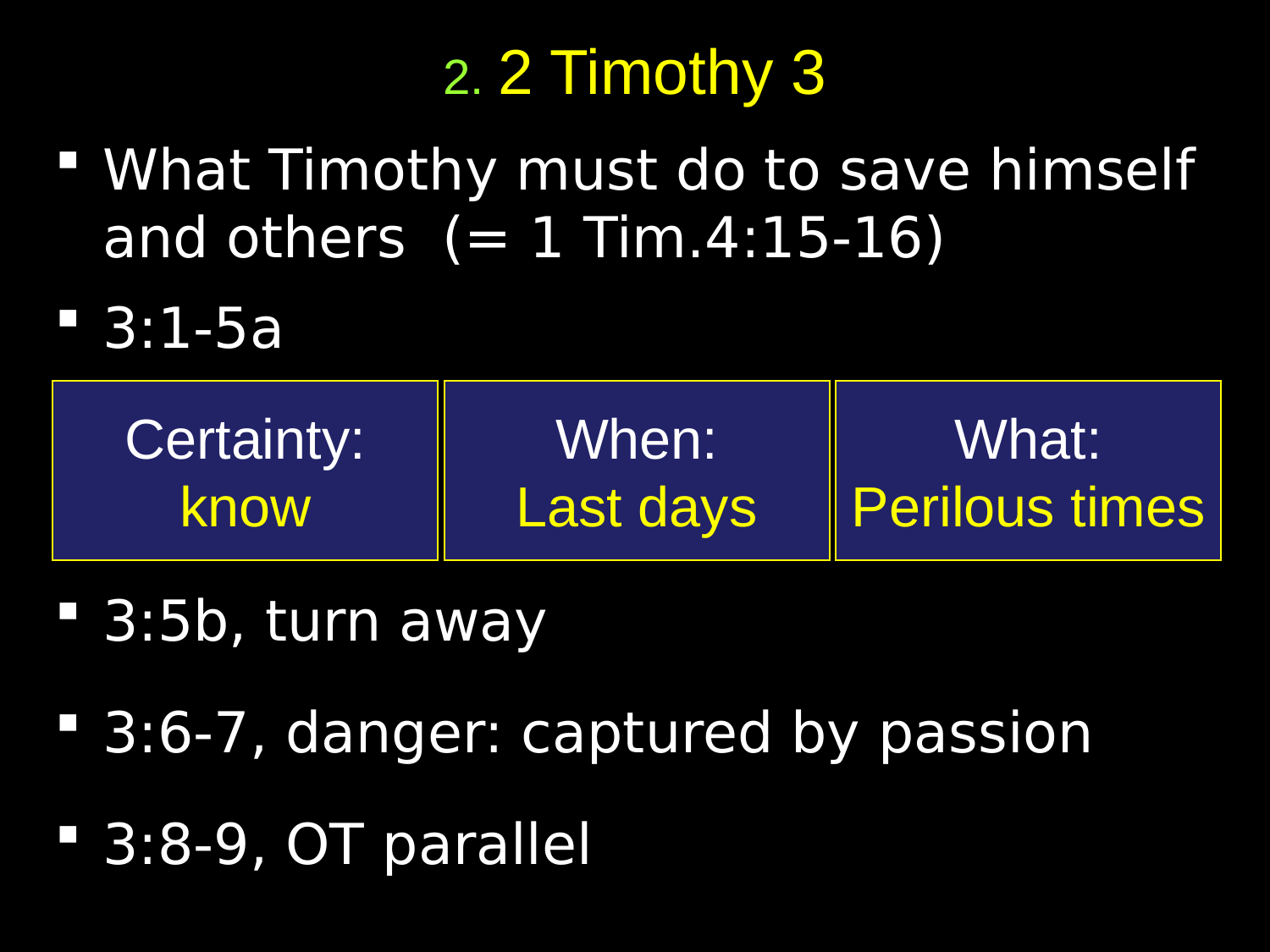

# 2. 2 Timothy 3
What Timothy must do to save himself and others  (= 1 Tim.4:15-16)
3:1-5a

3:5b, turn away
3:6-7, danger: captured by passion
3:8-9, OT parallel

Certainty:
know
When:
Last days
What:
Perilous times